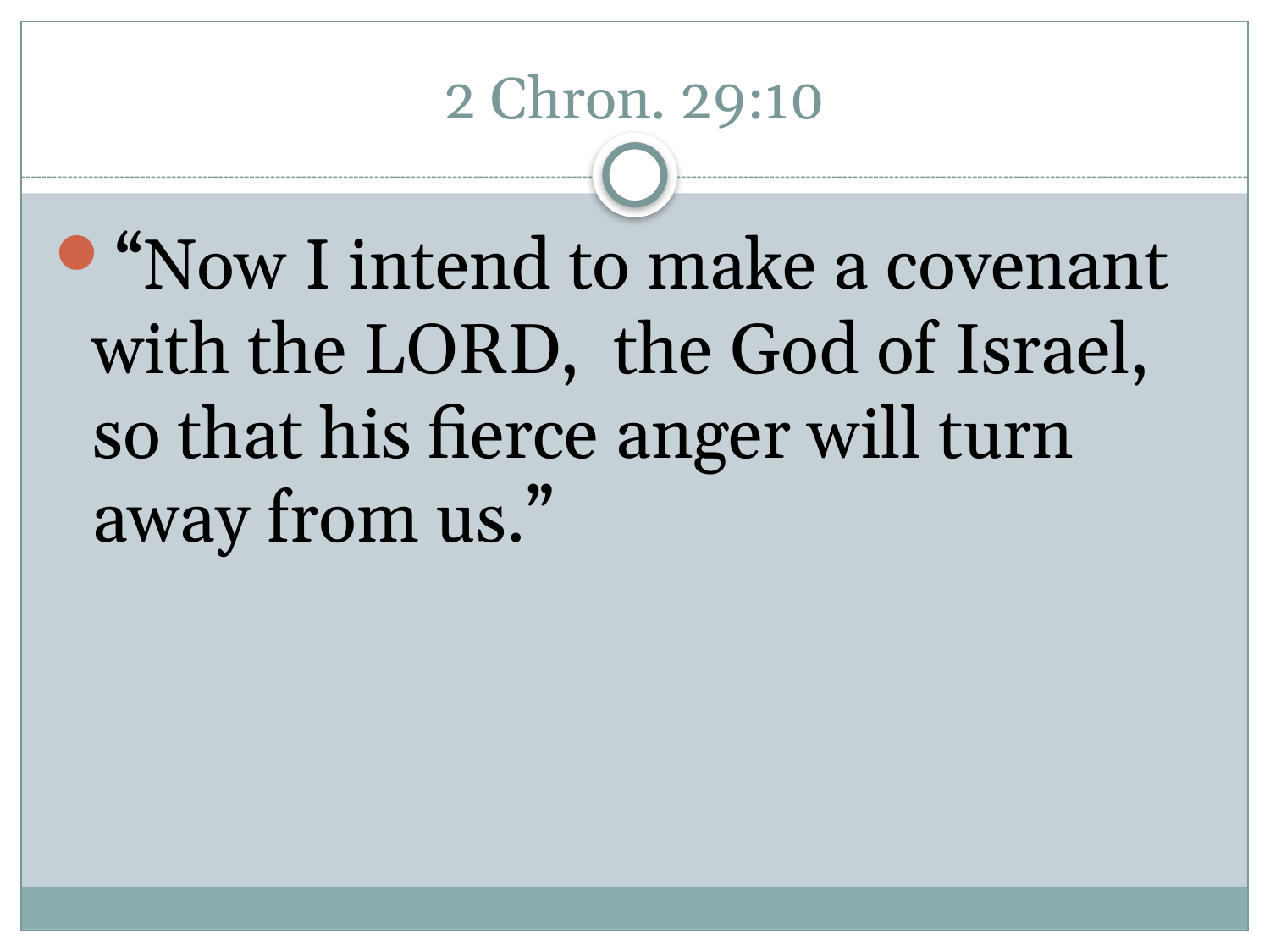

# 2 Chron. 29:10
“Now I intend to make a covenant with the LORD,  the God of Israel, so that his fierce anger will turn away from us.”